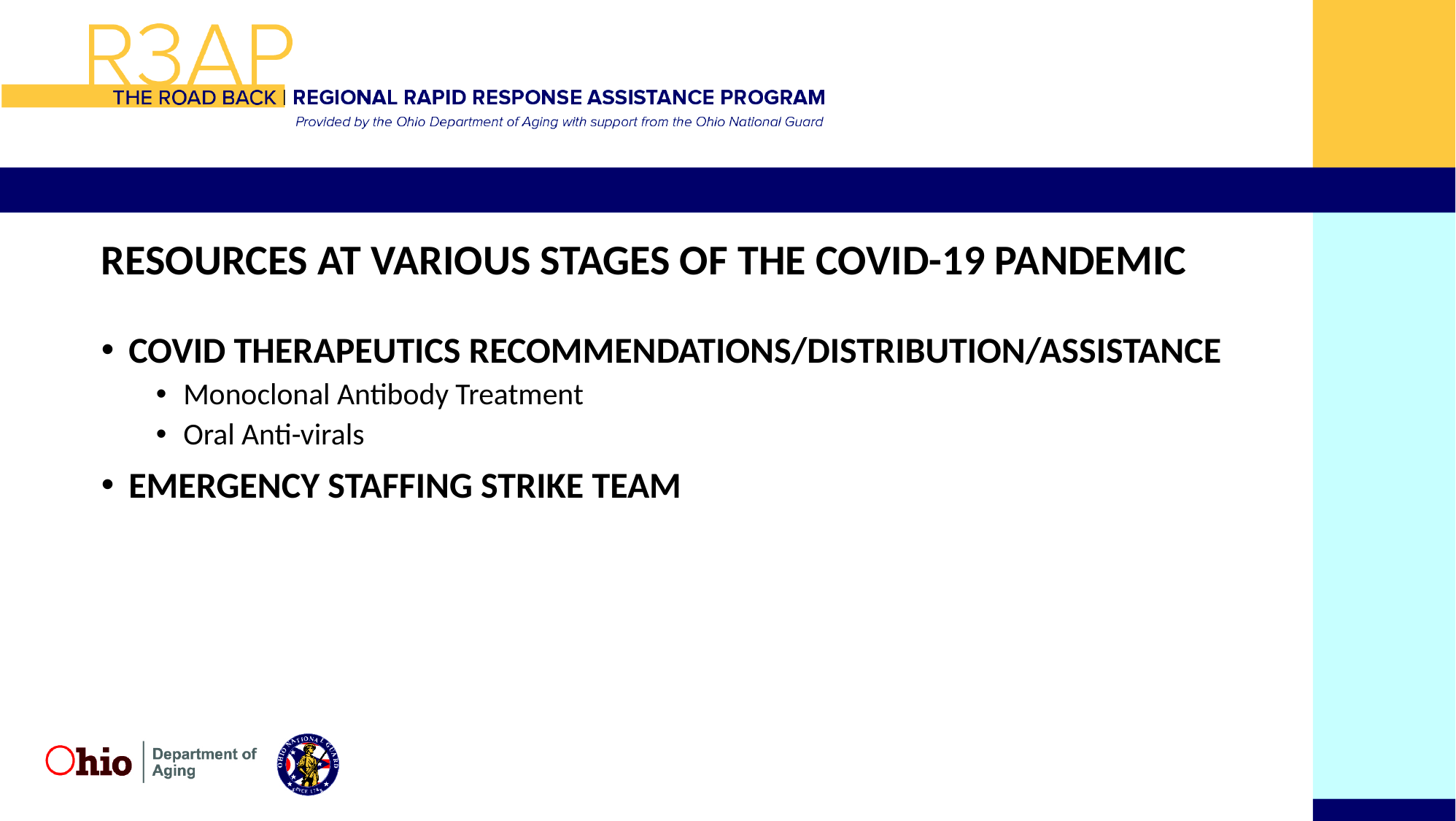

# RESOURCES AT VARIOUS STAGES OF THE COVID-19 PANDEMIC
COVID THERAPEUTICS RECOMMENDATIONS/DISTRIBUTION/ASSISTANCE
Monoclonal Antibody Treatment
Oral Anti-virals
EMERGENCY STAFFING STRIKE TEAM